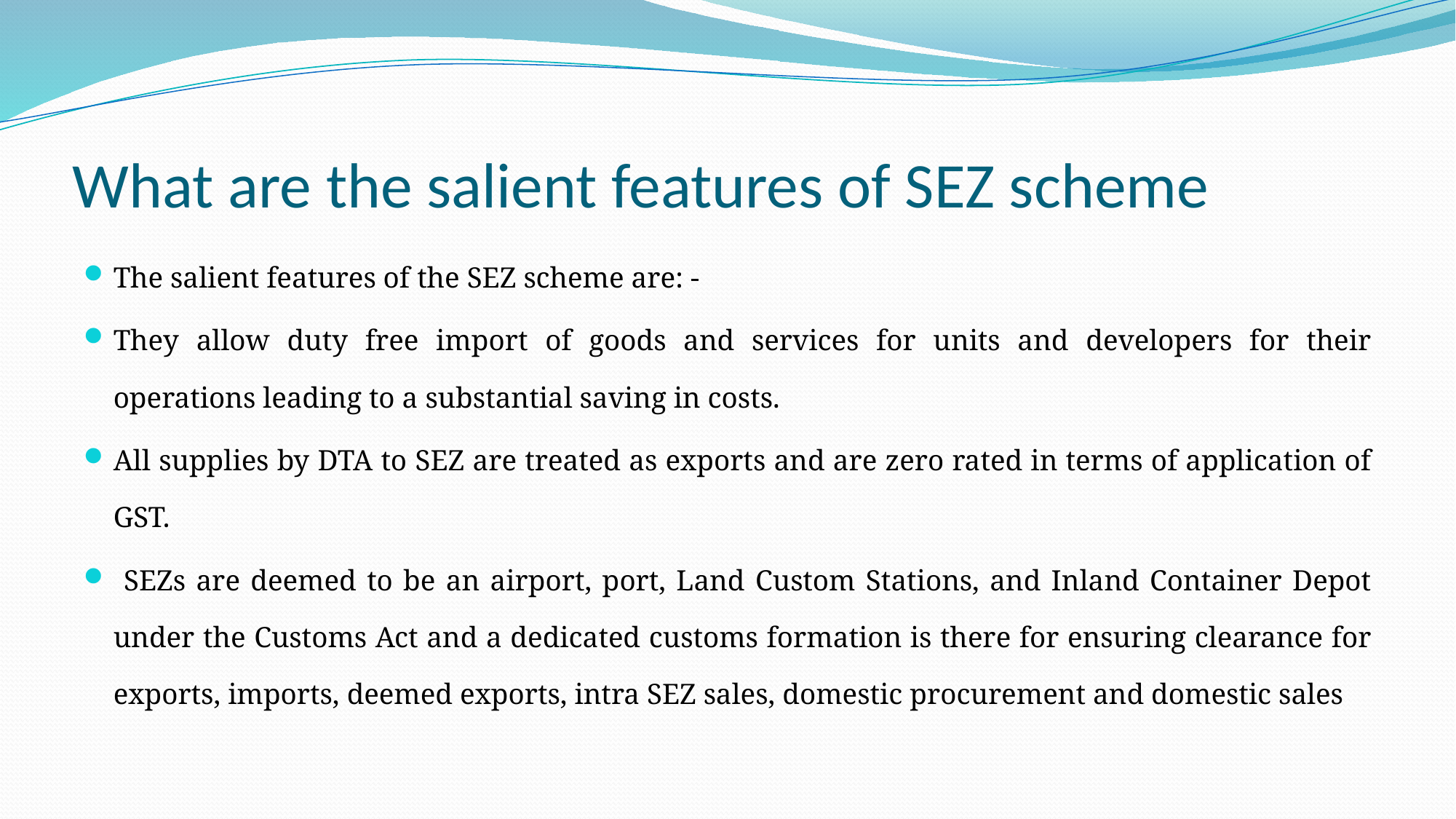

# What are the salient features of SEZ scheme
The salient features of the SEZ scheme are: -
They allow duty free import of goods and services for units and developers for their operations leading to a substantial saving in costs.
All supplies by DTA to SEZ are treated as exports and are zero rated in terms of application of GST.
 SEZs are deemed to be an airport, port, Land Custom Stations, and Inland Container Depot under the Customs Act and a dedicated customs formation is there for ensuring clearance for exports, imports, deemed exports, intra SEZ sales, domestic procurement and domestic sales